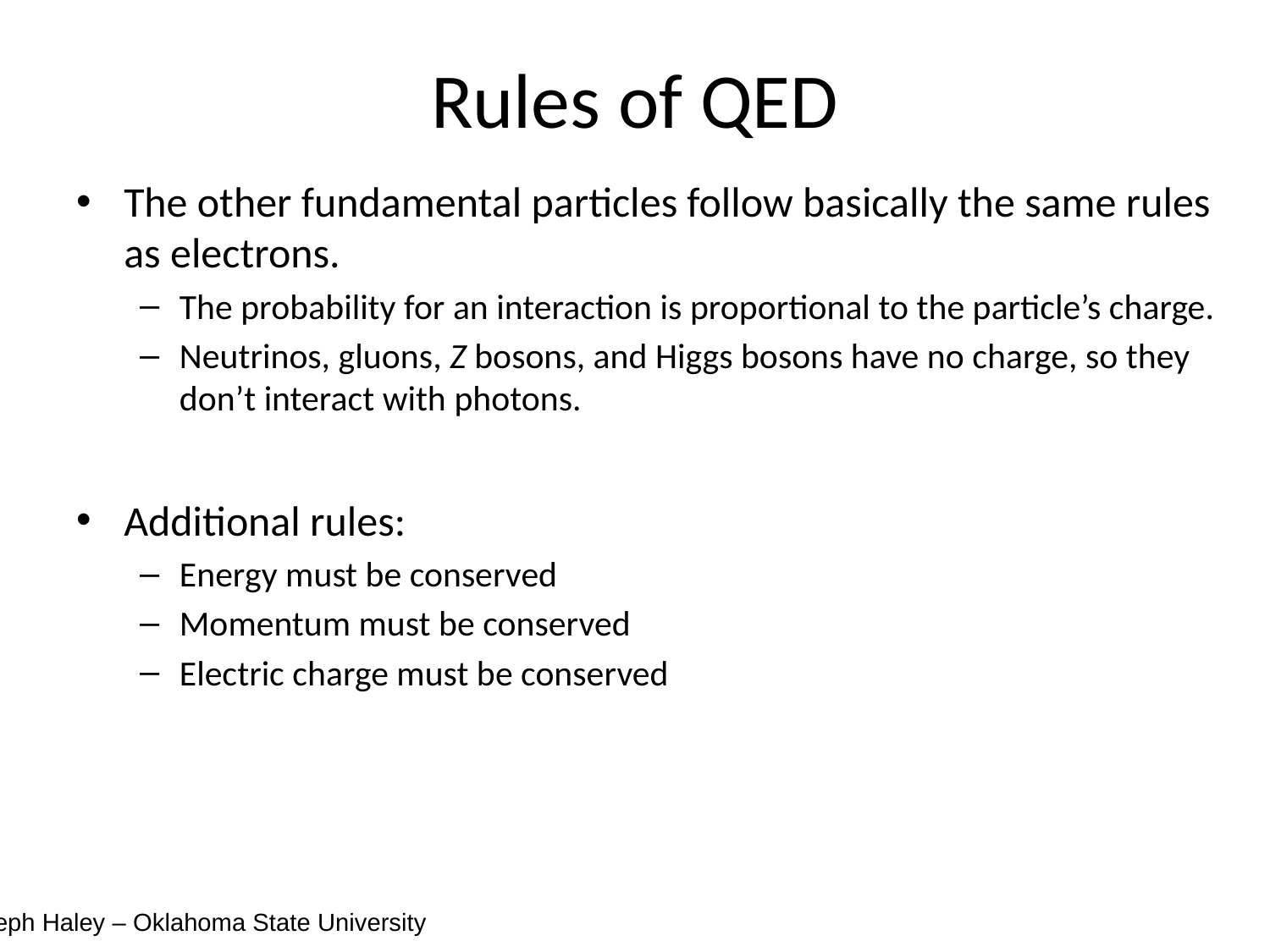

# Rules of QED
The other fundamental particles follow basically the same rules as electrons.
The probability for an interaction is proportional to the particle’s charge.
Neutrinos, gluons, Z bosons, and Higgs bosons have no charge, so they don’t interact with photons.

Additional rules:
Energy must be conserved
Momentum must be conserved
Electric charge must be conserved